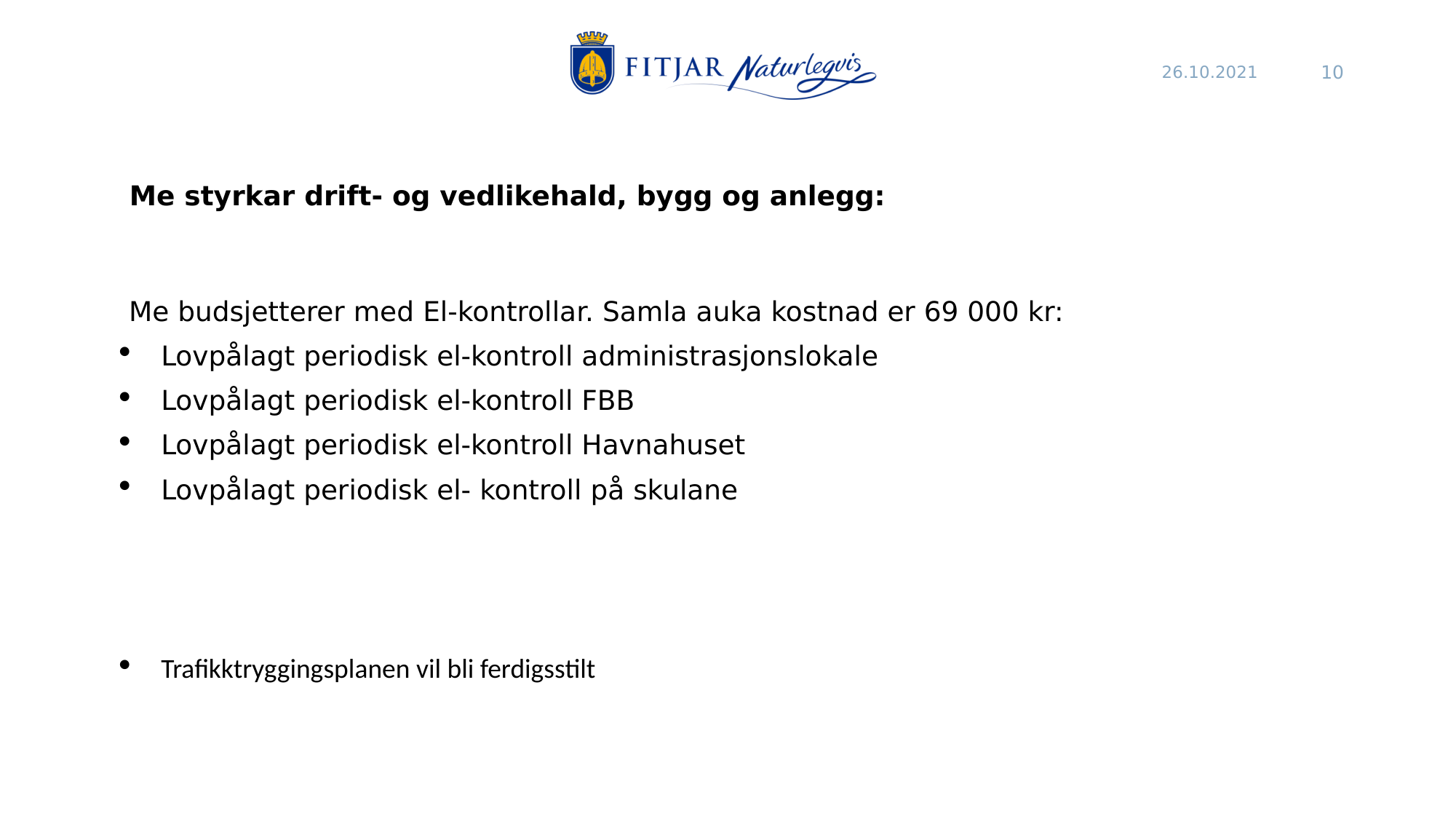

26.10.2021
10
# Me styrkar drift- og vedlikehald, bygg og anlegg:
 Me budsjetterer med El-kontrollar. Samla auka kostnad er 69 000 kr:
Lovpålagt periodisk el-kontroll administrasjonslokale
Lovpålagt periodisk el-kontroll FBB
Lovpålagt periodisk el-kontroll Havnahuset
Lovpålagt periodisk el- kontroll på skulane

Trafikktryggingsplanen vil bli ferdigsstilt